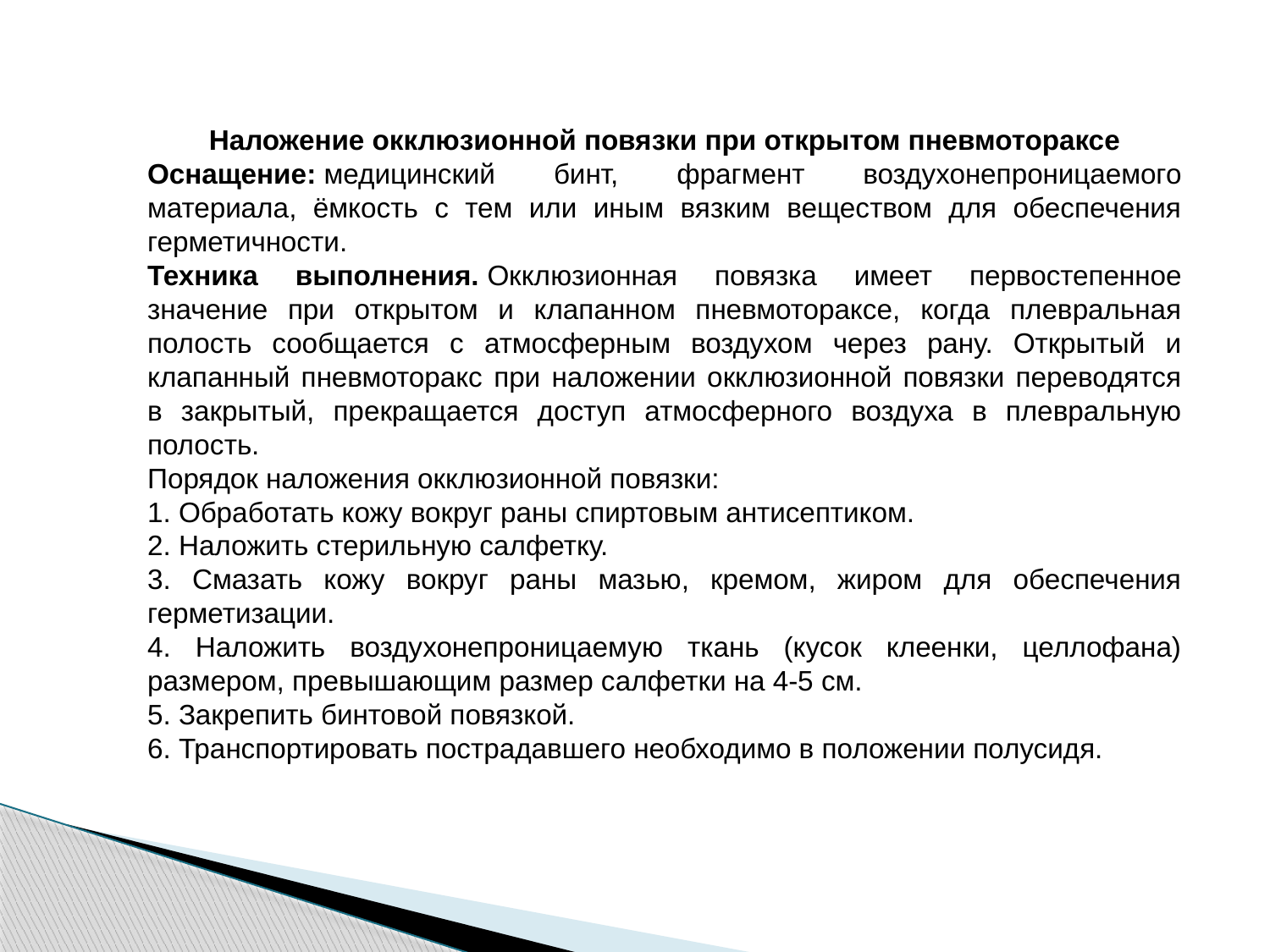

Наложение окклюзионной повязки при открытом пневмотораксе
Оснащение: медицинский бинт, фрагмент воздухонепроницаемого материала, ёмкость с тем или иным вязким веществом для обеспечения герметичности.
Техника выполнения. Окклюзионная повязка имеет первостепенное значение при открытом и клапанном пневмотораксе, когда плевральная полость сообщается с атмосферным воздухом через рану. Открытый и клапанный пневмоторакс при наложении окклюзионной повязки переводятся в закрытый, прекращается доступ атмосферного воздуха в плевральную полость.
Порядок наложения окклюзионной повязки:
1. Обработать кожу вокруг раны спиртовым антисептиком.
2. Наложить стерильную салфетку.
3. Смазать кожу вокруг раны мазью, кремом, жиром для обеспечения герметизации.
4. Наложить воздухонепроницаемую ткань (кусок клеенки, целлофана) размером, превышающим размер салфетки на 4-5 см.
5. Закрепить бинтовой повязкой.
6. Транспортировать пострадавшего необходимо в положении полусидя.